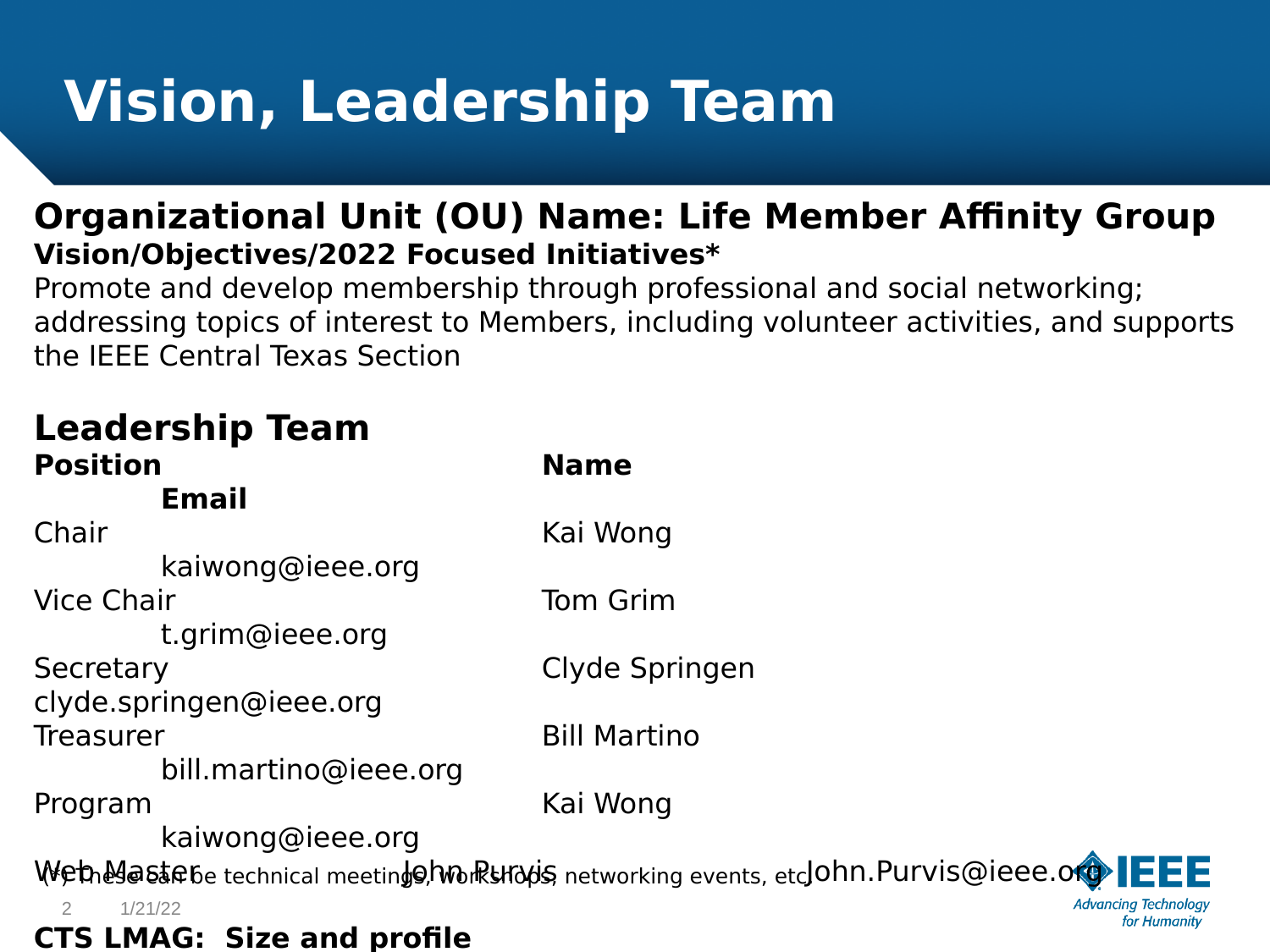

# Vision, Leadership Team
Organizational Unit (OU) Name: Life Member Affinity Group
Vision/Objectives/2022 Focused Initiatives*
Promote and develop membership through professional and social networking; addressing topics of interest to Members, including volunteer activities, and supports the IEEE Central Texas Section

Leadership Team
Position			Name						Email
Chair				Kai Wong					kaiwong@ieee.org
Vice Chair			Tom Grim					t.grim@ieee.org
Secretary			Clyde Springen				clyde.springen@ieee.org
Treasurer			Bill Martino					bill.martino@ieee.org
Program				Kai Wong					kaiwong@ieee.org
Web Master	             John Purvis                            John.Purvis@ieee.org

CTS LMAG:  Size and profile
432 (Jan 2021) to 449 (Sep 2021),  Age + Years Membership >/= 100.
Mostly Retired, only 10% attending our meetings.
(*) These can be technical meetings, workshops, networking events, etc.
2
1/21/22